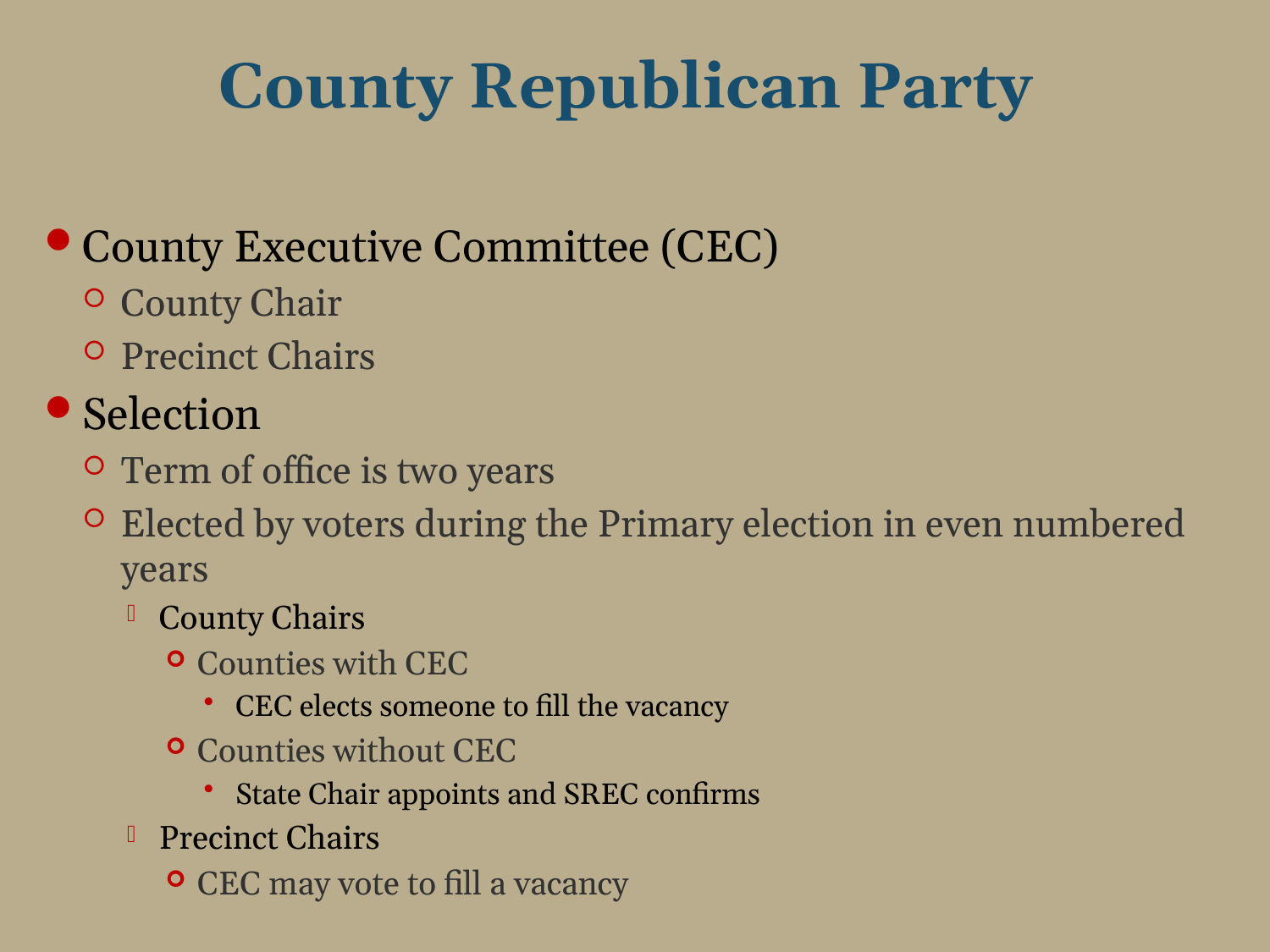

# County Republican Party
County Executive Committee (CEC)
County Chair
Precinct Chairs
Selection
Term of office is two years
Elected by voters during the Primary election in even numbered years
County Chairs
Counties with CEC
CEC elects someone to fill the vacancy
Counties without CEC
State Chair appoints and SREC confirms
Precinct Chairs
CEC may vote to fill a vacancy